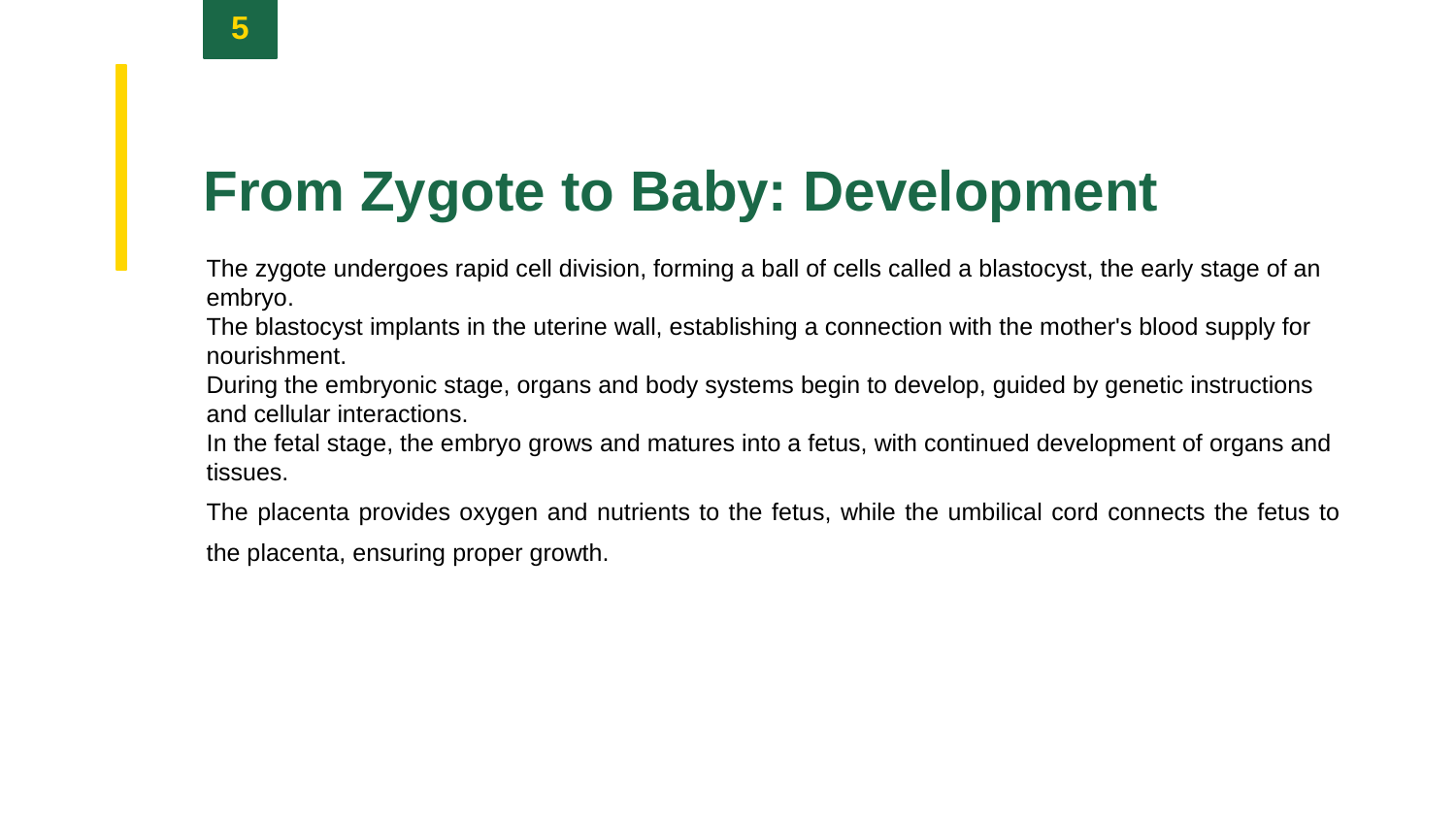

5

From Zygote to Baby: Development
The zygote undergoes rapid cell division, forming a ball of cells called a blastocyst, the early stage of an embryo.
The blastocyst implants in the uterine wall, establishing a connection with the mother's blood supply for nourishment.
During the embryonic stage, organs and body systems begin to develop, guided by genetic instructions and cellular interactions.
In the fetal stage, the embryo grows and matures into a fetus, with continued development of organs and tissues.
The placenta provides oxygen and nutrients to the fetus, while the umbilical cord connects the fetus to the placenta, ensuring proper growth.